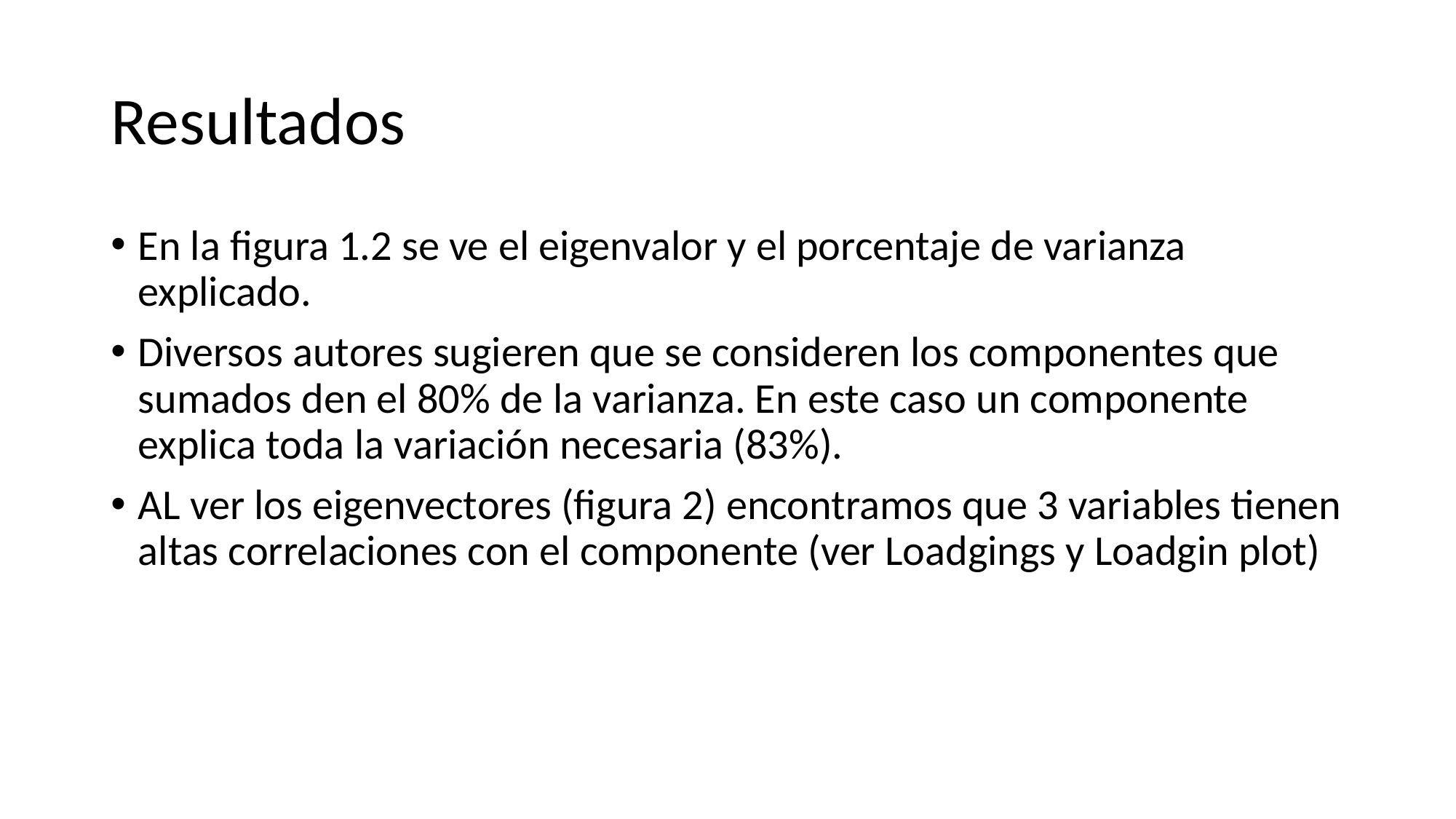

# Resultados
En la figura 1.2 se ve el eigenvalor y el porcentaje de varianza explicado.
Diversos autores sugieren que se consideren los componentes que sumados den el 80% de la varianza. En este caso un componente explica toda la variación necesaria (83%).
AL ver los eigenvectores (figura 2) encontramos que 3 variables tienen altas correlaciones con el componente (ver Loadgings y Loadgin plot)